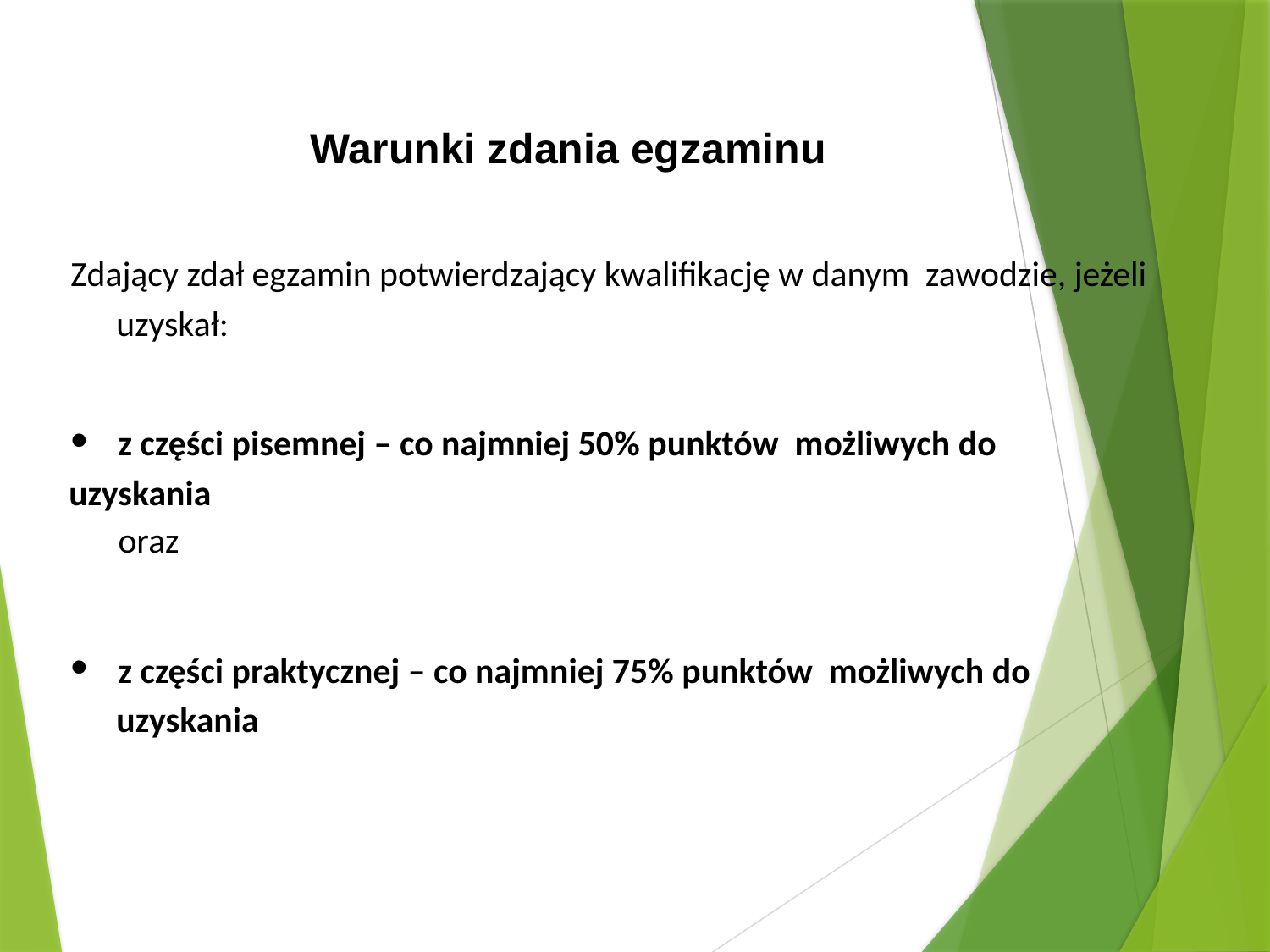

Warunki zdania egzaminu
Zdający zdał egzamin potwierdzający kwalifikację w danym  zawodzie, jeżeli uzyskał:
z części pisemnej – co najmniej 50% punktów  możliwych do uzyskania
oraz
●
z części praktycznej – co najmniej 75% punktów  możliwych do uzyskania
●